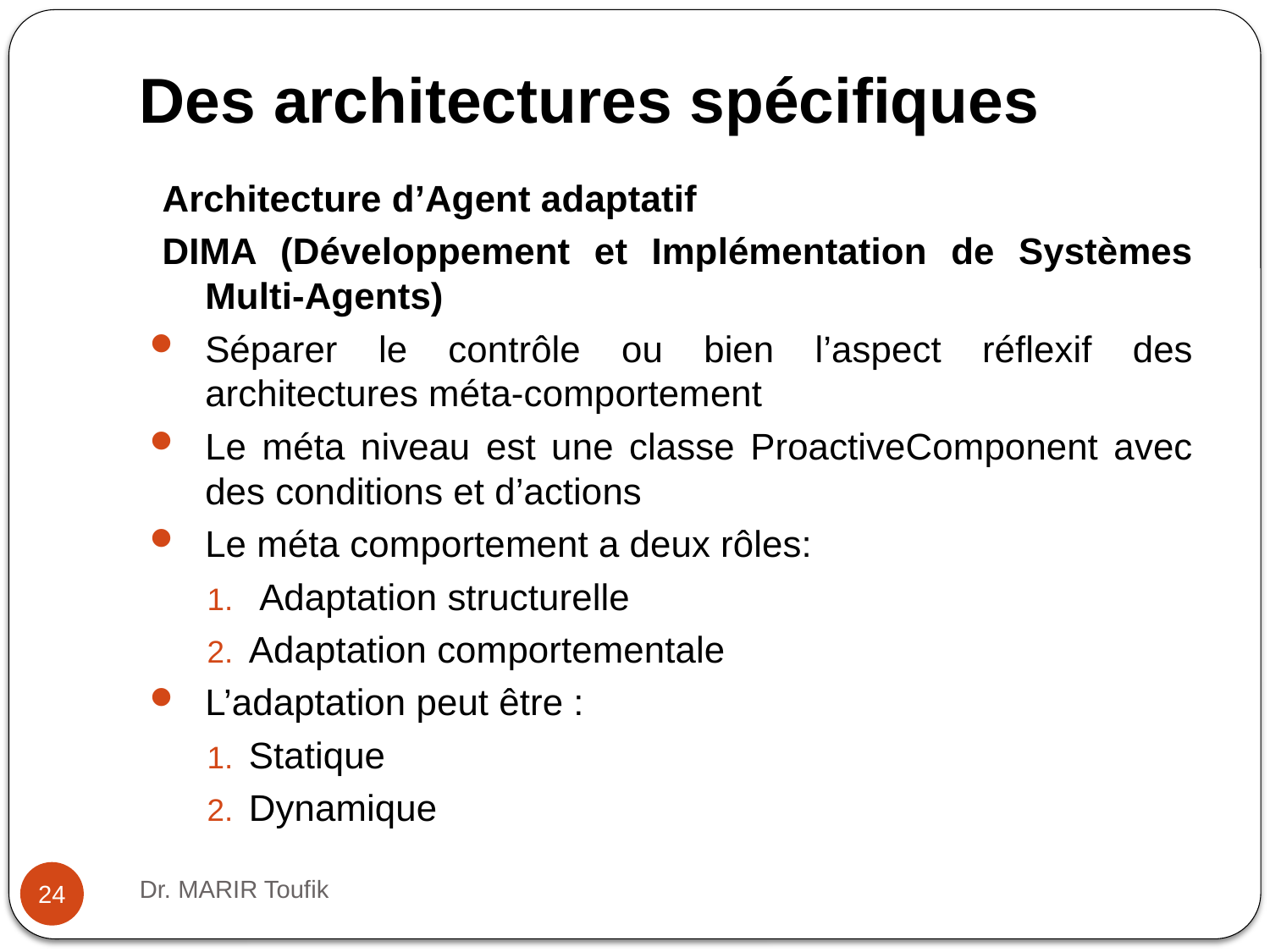

# Des architectures spécifiques
Architecture d’Agent adaptatif
DIMA (Développement et Implémentation de Systèmes Multi-Agents)
Séparer le contrôle ou bien l’aspect réflexif des architectures méta-comportement
Le méta niveau est une classe ProactiveComponent avec des conditions et d’actions
Le méta comportement a deux rôles:
 Adaptation structurelle
Adaptation comportementale
L’adaptation peut être :
Statique
Dynamique

Dr. MARIR Toufik
24